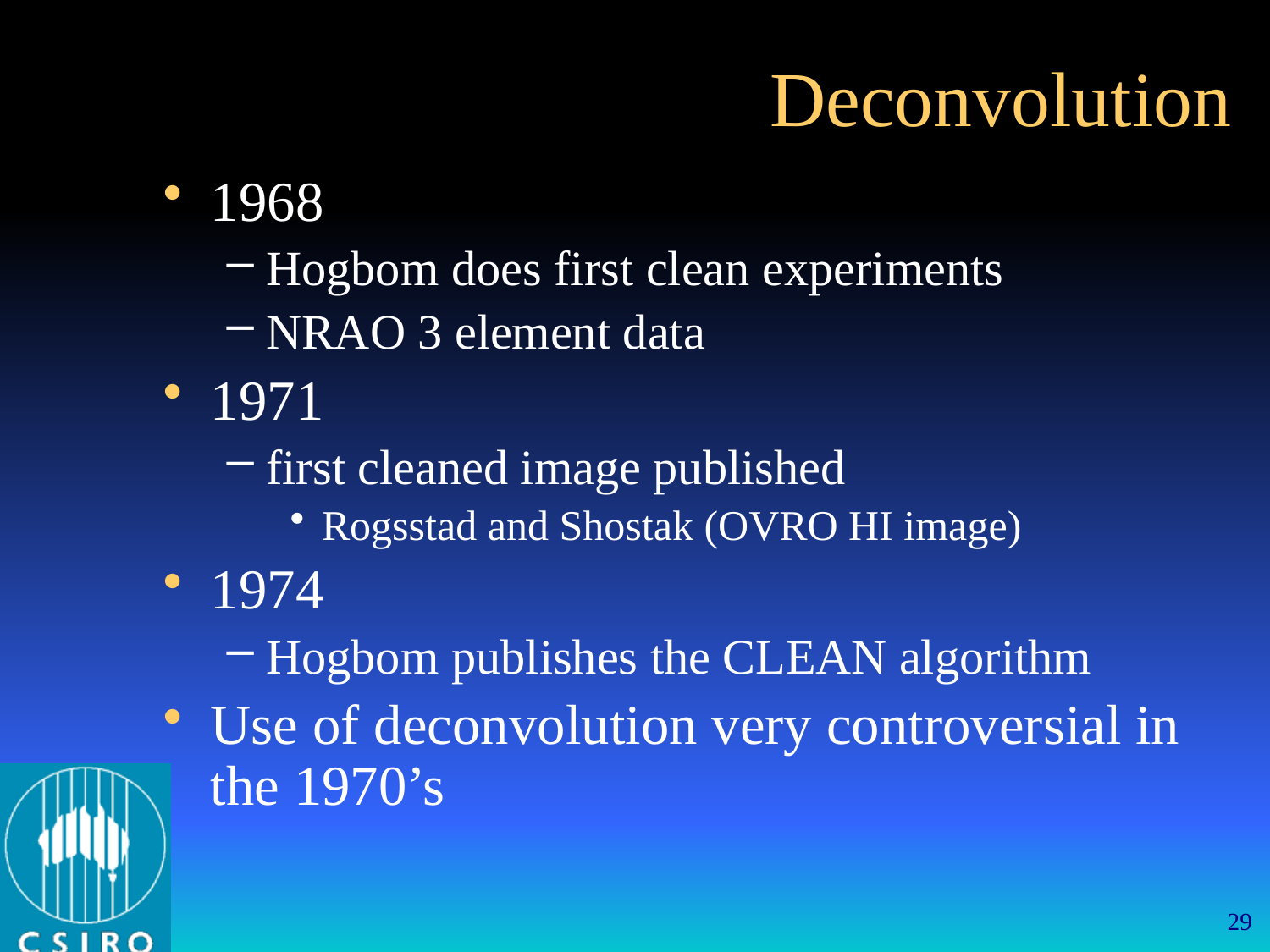

# Deconvolution
1968
Hogbom does first clean experiments
NRAO 3 element data
1971
first cleaned image published
Rogsstad and Shostak (OVRO HI image)
1974
Hogbom publishes the CLEAN algorithm
Use of deconvolution very controversial in the 1970’s
29